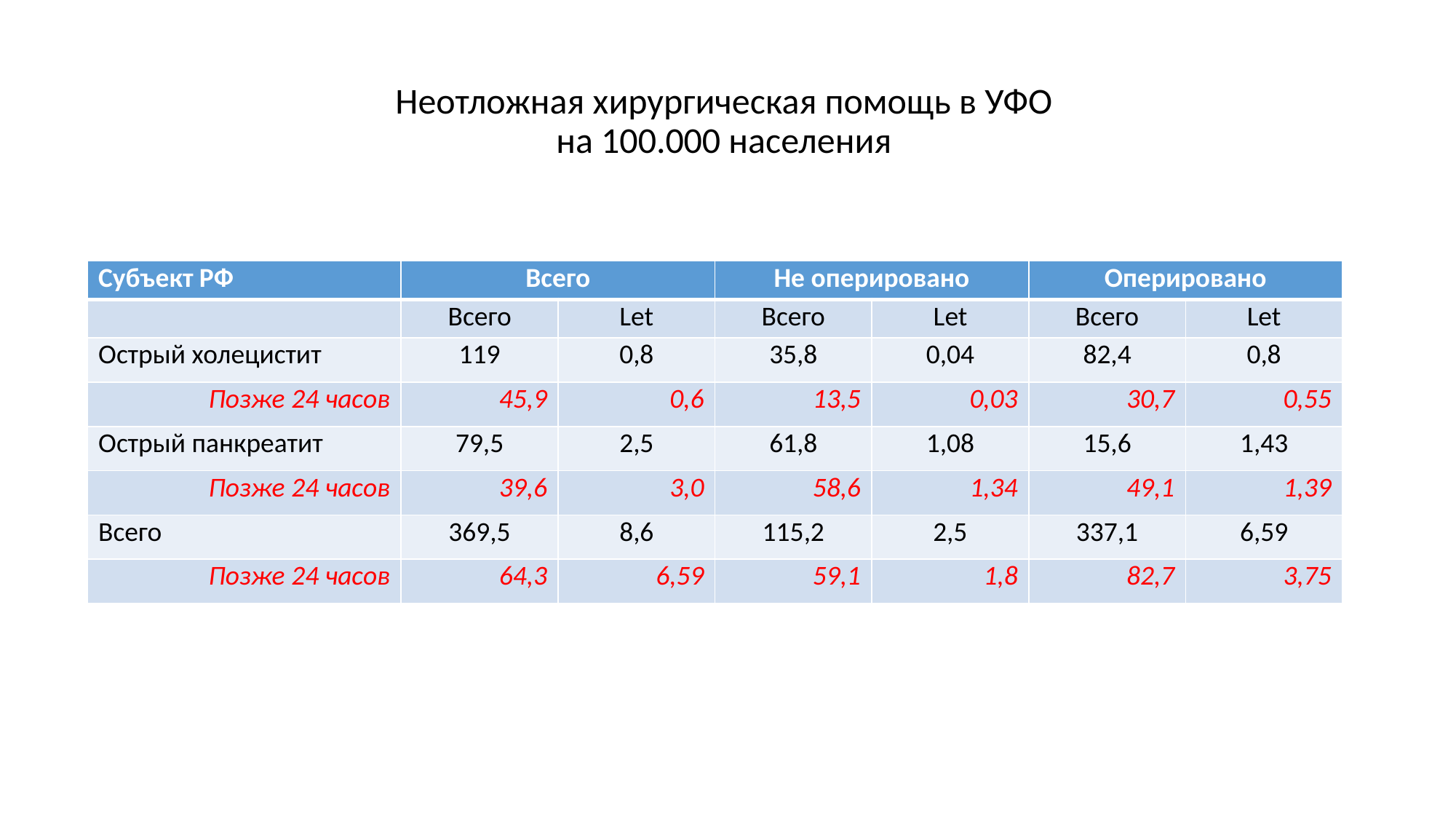

# Неотложная хирургическая помощь в УФО на 100.000 населения
| Субъект РФ | Всего |  | Не оперировано |  | Оперировано |  |
| --- | --- | --- | --- | --- | --- | --- |
|  | Всего | Let | Всего | Let | Всего | Let |
| Острый холецистит | 119 | 0,8 | 35,8 | 0,04 | 82,4 | 0,8 |
| Позже 24 часов | 45,9 | 0,6 | 13,5 | 0,03 | 30,7 | 0,55 |
| Острый панкреатит | 79,5 | 2,5 | 61,8 | 1,08 | 15,6 | 1,43 |
| Позже 24 часов | 39,6 | 3,0 | 58,6 | 1,34 | 49,1 | 1,39 |
| Всего | 369,5 | 8,6 | 115,2 | 2,5 | 337,1 | 6,59 |
| Позже 24 часов | 64,3 | 6,59 | 59,1 | 1,8 | 82,7 | 3,75 |